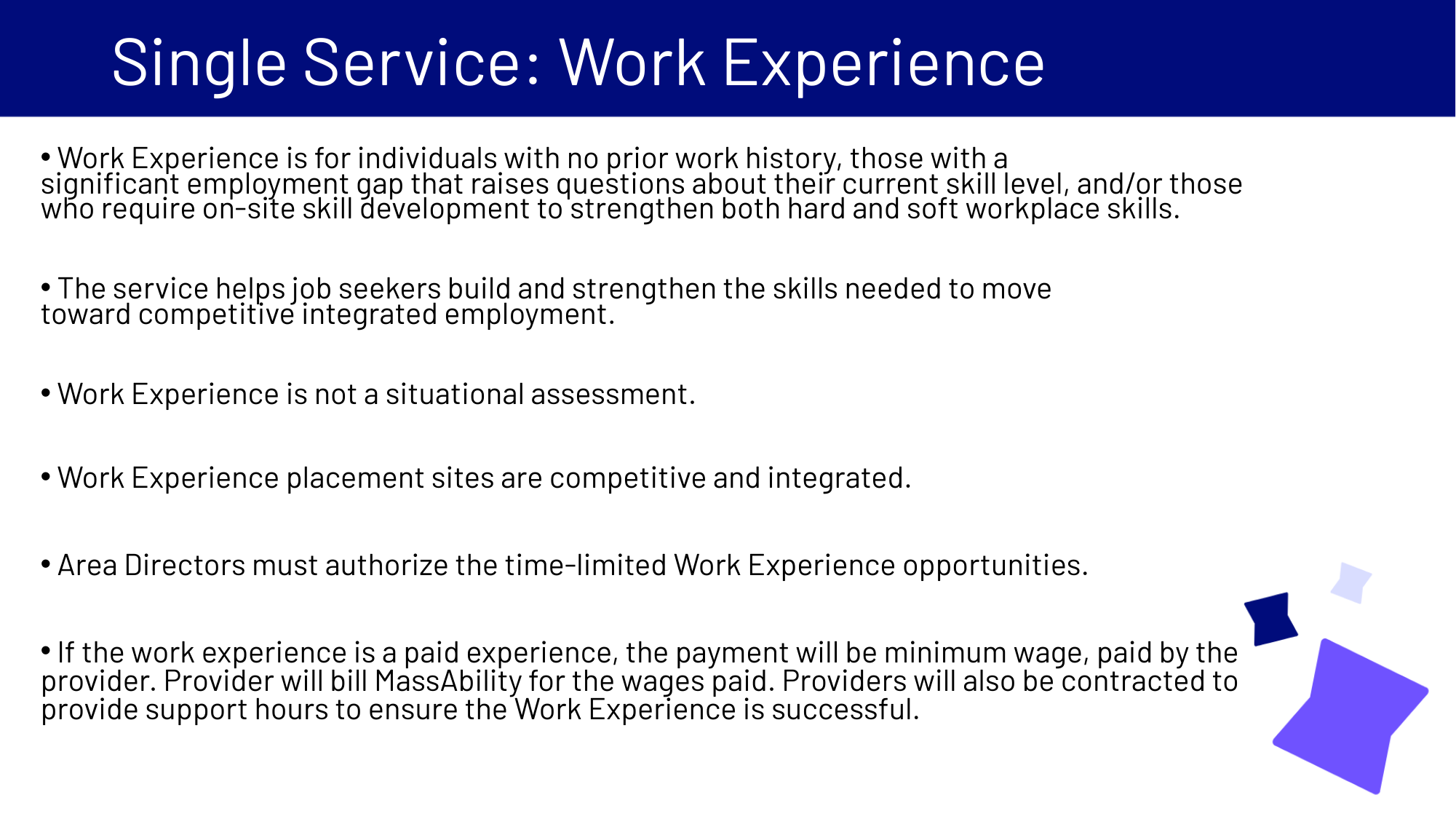

# Single Service: Work Experience​
 Work Experience is for individuals with no prior work history, those with a significant employment gap that raises questions about their current skill level, and/or those who require on-site skill development to strengthen both hard and soft workplace skills. ​

 The service helps job seekers build and strengthen the skills needed to move toward competitive integrated employment.

 Work Experience is not a situational assessment.​

 Work Experience placement sites are competitive and integrated.​

 Area Directors must authorize the time-limited Work Experience opportunities.​

 If the work experience is a paid experience, the payment will be minimum wage, paid by the provider. Provider will bill MassAbility for the wages paid. Providers will also be contracted to provide support hours to ensure the Work Experience is successful.